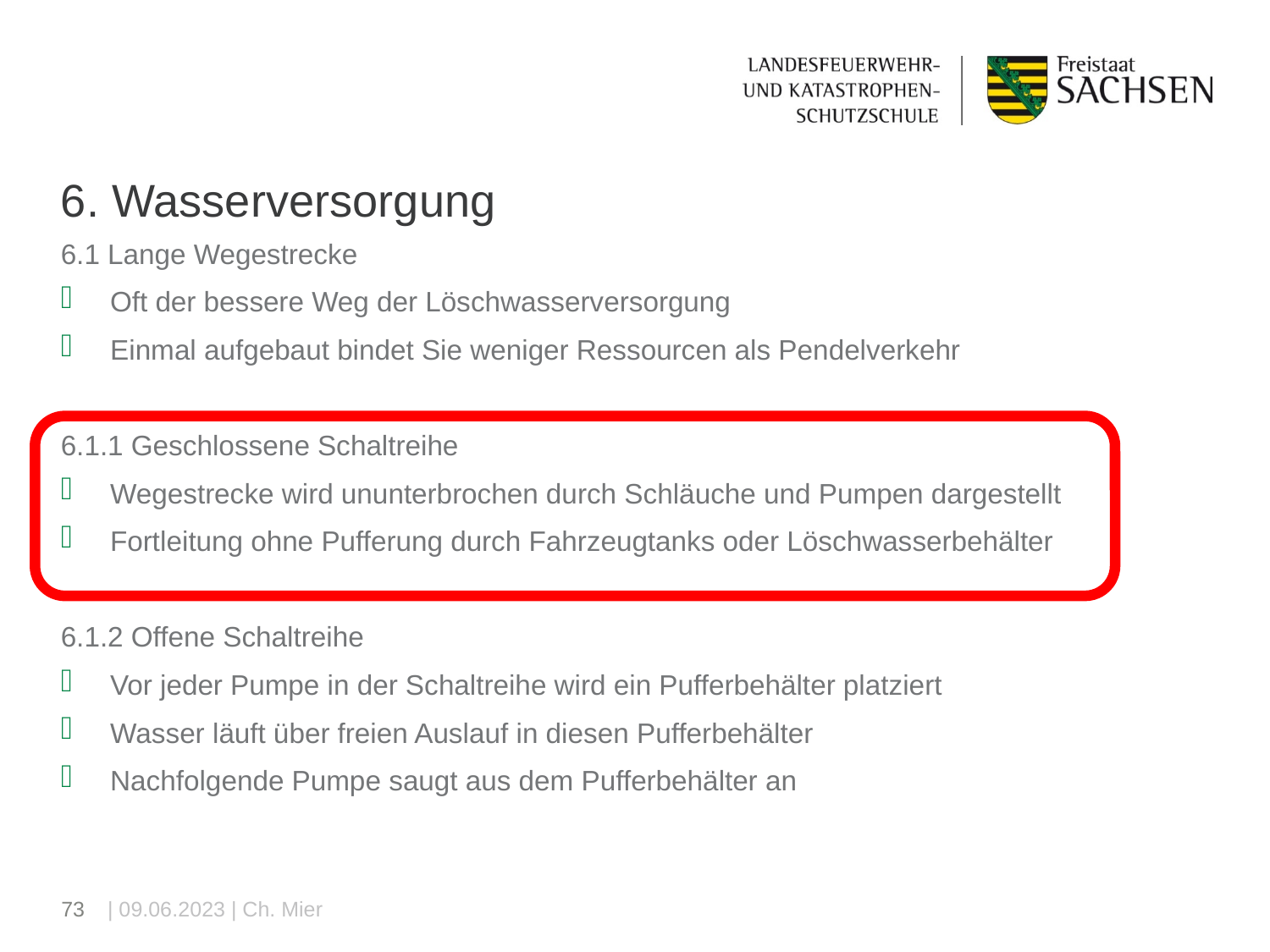

# 6. Wasserversorgung
6.1 Lange Wegestrecke
Oft der bessere Weg der Löschwasserversorgung
Einmal aufgebaut bindet Sie weniger Ressourcen als Pendelverkehr

6.1.1 Geschlossene Schaltreihe
Wegestrecke wird ununterbrochen durch Schläuche und Pumpen dargestellt
Fortleitung ohne Pufferung durch Fahrzeugtanks oder Löschwasserbehälter

6.1.2 Offene Schaltreihe
Vor jeder Pumpe in der Schaltreihe wird ein Pufferbehälter platziert
Wasser läuft über freien Auslauf in diesen Pufferbehälter
Nachfolgende Pumpe saugt aus dem Pufferbehälter an

73
| 09.06.2023 | Ch. Mier